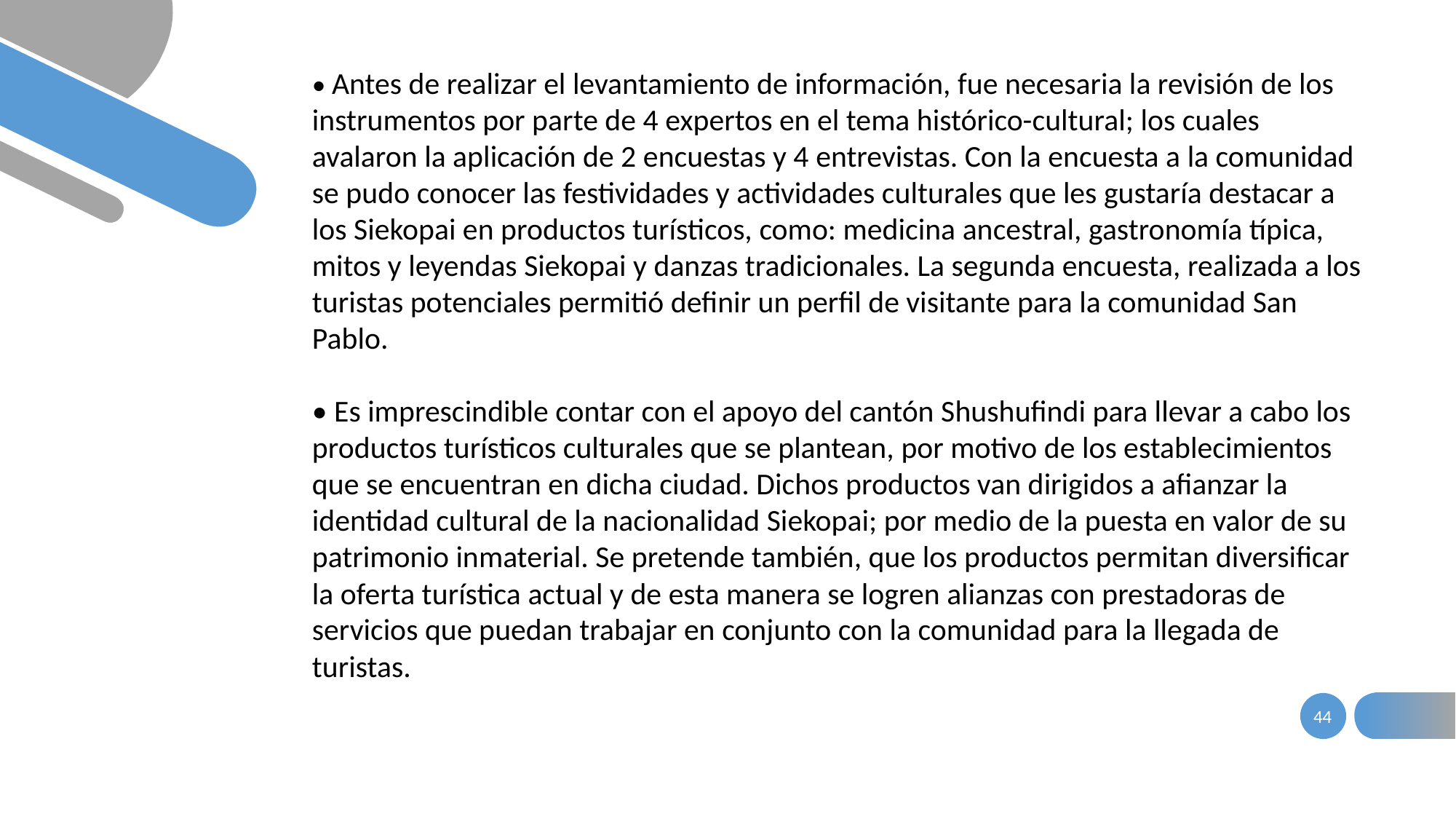

• Antes de realizar el levantamiento de información, fue necesaria la revisión de los instrumentos por parte de 4 expertos en el tema histórico-cultural; los cuales avalaron la aplicación de 2 encuestas y 4 entrevistas. Con la encuesta a la comunidad se pudo conocer las festividades y actividades culturales que les gustaría destacar a los Siekopai en productos turísticos, como: medicina ancestral, gastronomía típica, mitos y leyendas Siekopai y danzas tradicionales. La segunda encuesta, realizada a los turistas potenciales permitió definir un perfil de visitante para la comunidad San Pablo.

• Es imprescindible contar con el apoyo del cantón Shushufindi para llevar a cabo los productos turísticos culturales que se plantean, por motivo de los establecimientos que se encuentran en dicha ciudad. Dichos productos van dirigidos a afianzar la identidad cultural de la nacionalidad Siekopai; por medio de la puesta en valor de su patrimonio inmaterial. Se pretende también, que los productos permitan diversificar la oferta turística actual y de esta manera se logren alianzas con prestadoras de servicios que puedan trabajar en conjunto con la comunidad para la llegada de turistas.

44